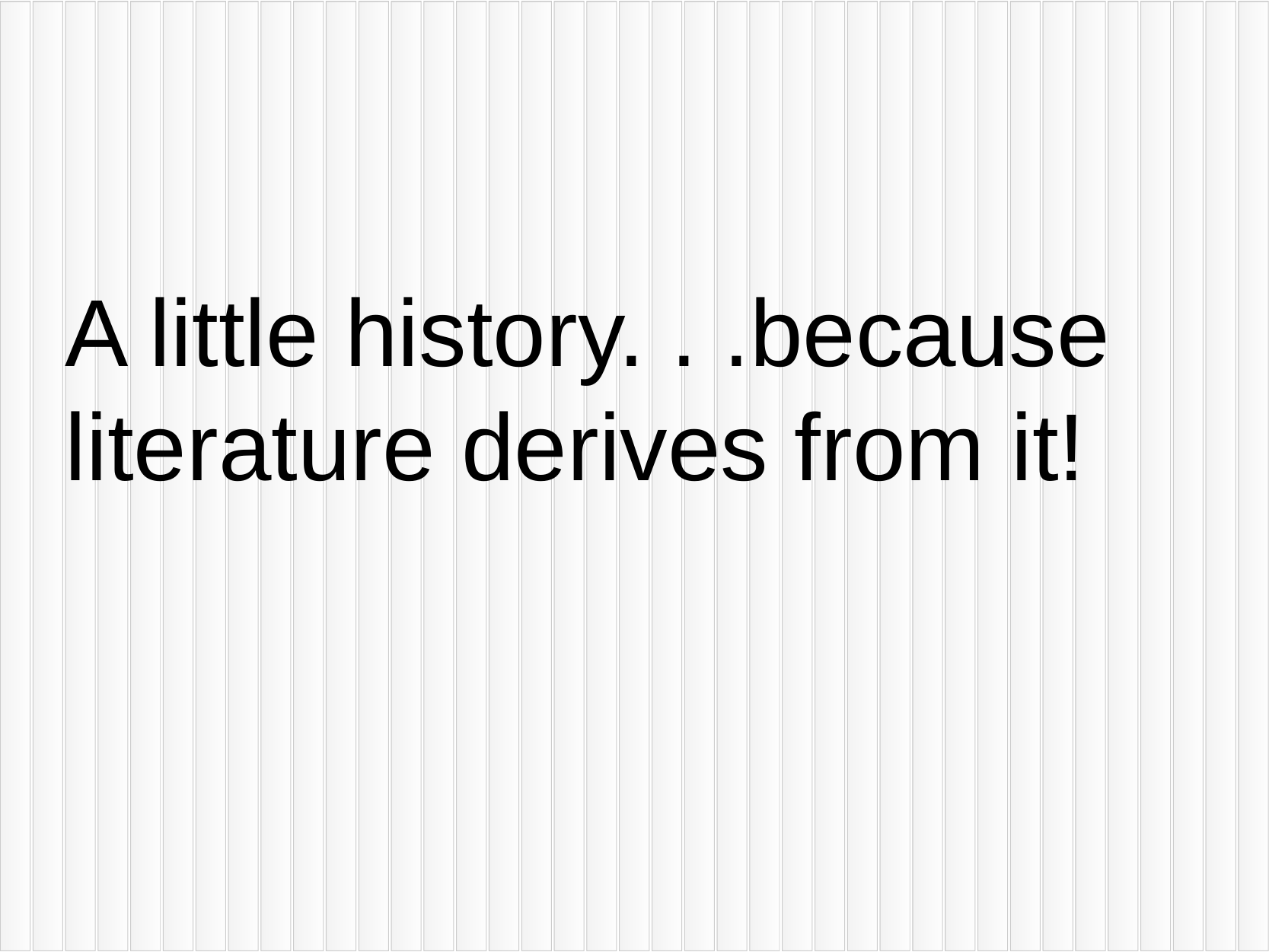

A little history. . .because literature derives from it!